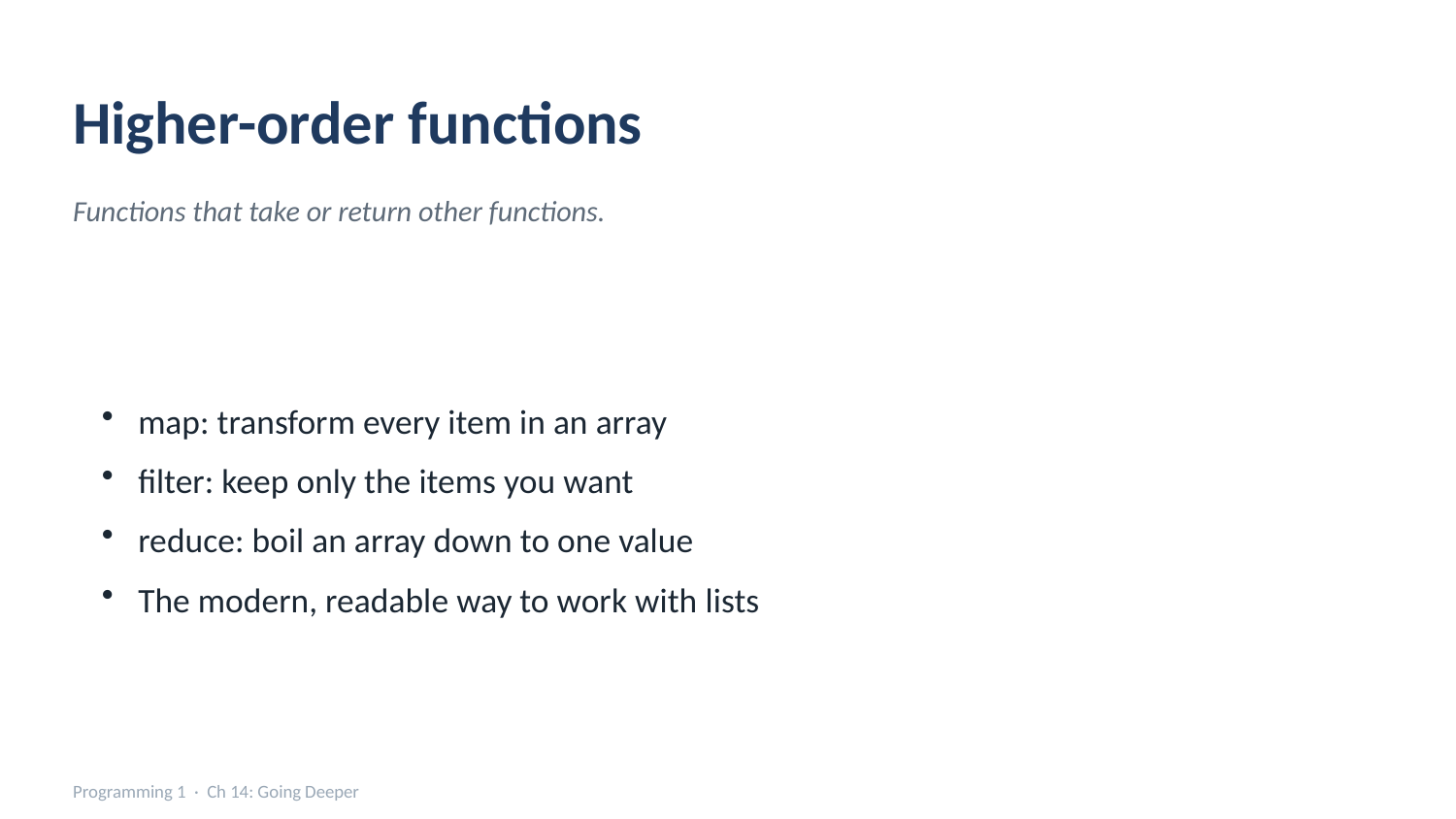

Higher-order functions
Functions that take or return other functions.
map: transform every item in an array
filter: keep only the items you want
reduce: boil an array down to one value
The modern, readable way to work with lists
Programming 1  ·  Ch 14: Going Deeper